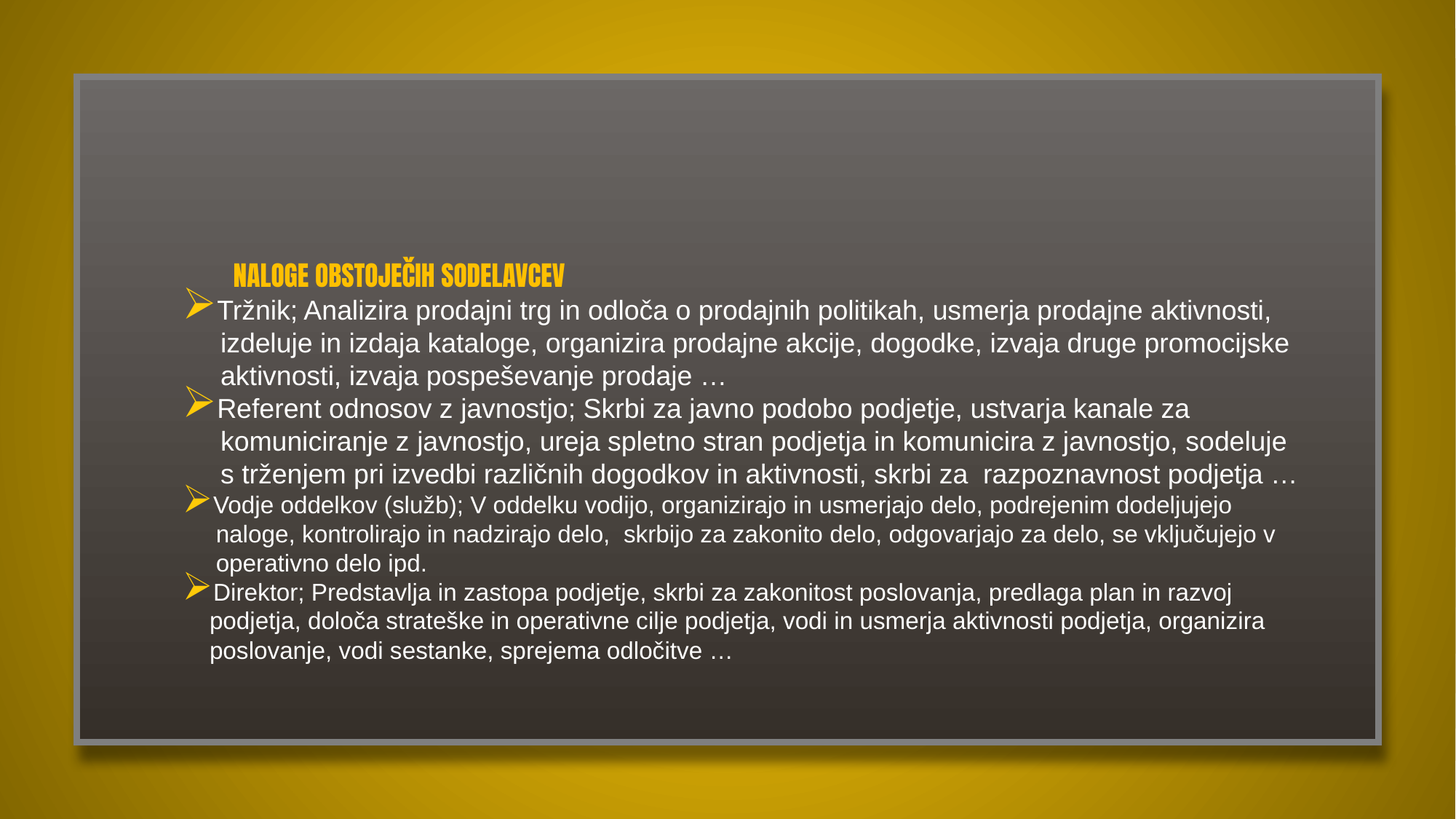

#
        NALOGE OBSTOJEČIH SODELAVCEV
Tržnik; Analizira prodajni trg in odloča o prodajnih politikah, usmerja prodajne aktivnosti,
     izdeluje in izdaja kataloge, organizira prodajne akcije, dogodke, izvaja druge promocijske
     aktivnosti, izvaja pospeševanje prodaje …
Referent odnosov z javnostjo; Skrbi za javno podobo podjetje, ustvarja kanale za
     komuniciranje z javnostjo, ureja spletno stran podjetja in komunicira z javnostjo, sodeluje
     s trženjem pri izvedbi različnih dogodkov in aktivnosti, skrbi za  razpoznavnost podjetja …
Vodje oddelkov (služb); V oddelku vodijo, organizirajo in usmerjajo delo, podrejenim dodeljujejo
     naloge, kontrolirajo in nadzirajo delo,  skrbijo za zakonito delo, odgovarjajo za delo, se vključujejo v
     operativno delo ipd.
Direktor; Predstavlja in zastopa podjetje, skrbi za zakonitost poslovanja, predlaga plan in razvoj podjetja, določa strateške in operativne cilje podjetja, vodi in usmerja aktivnosti podjetja, organizira poslovanje, vodi sestanke, sprejema odločitve …